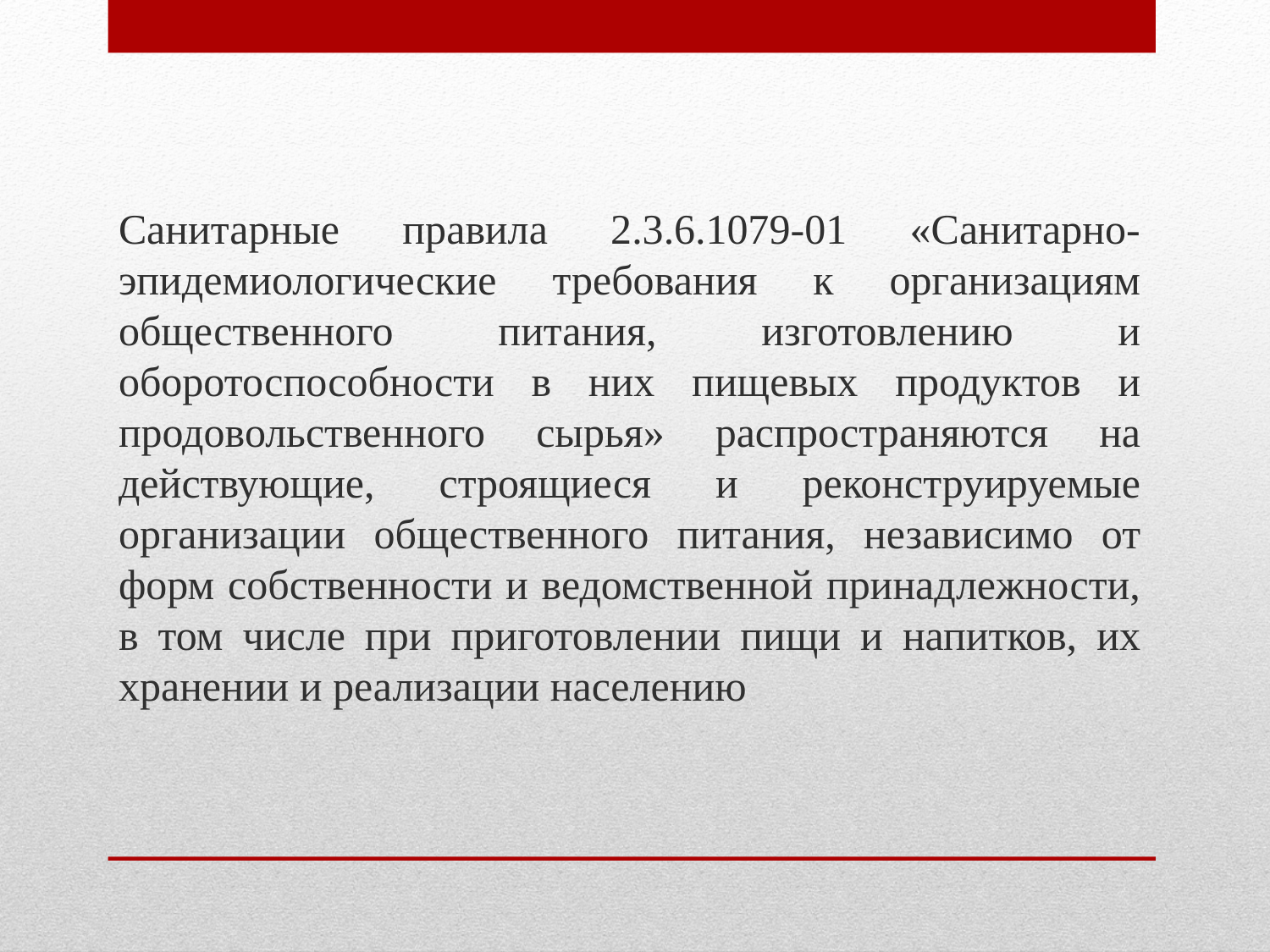

Санитарные правила 2.3.6.1079-01 «Санитарно-эпидемиологические требования к организациям общественного питания, изготовлению и оборотоспособности в них пищевых продуктов и продовольственного сырья» распространяются на действующие, строящиеся и реконструируемые организации общественного питания, независимо от форм собственности и ведомственной принадлежности, в том числе при приготовлении пищи и напитков, их хранении и реализации населению
#